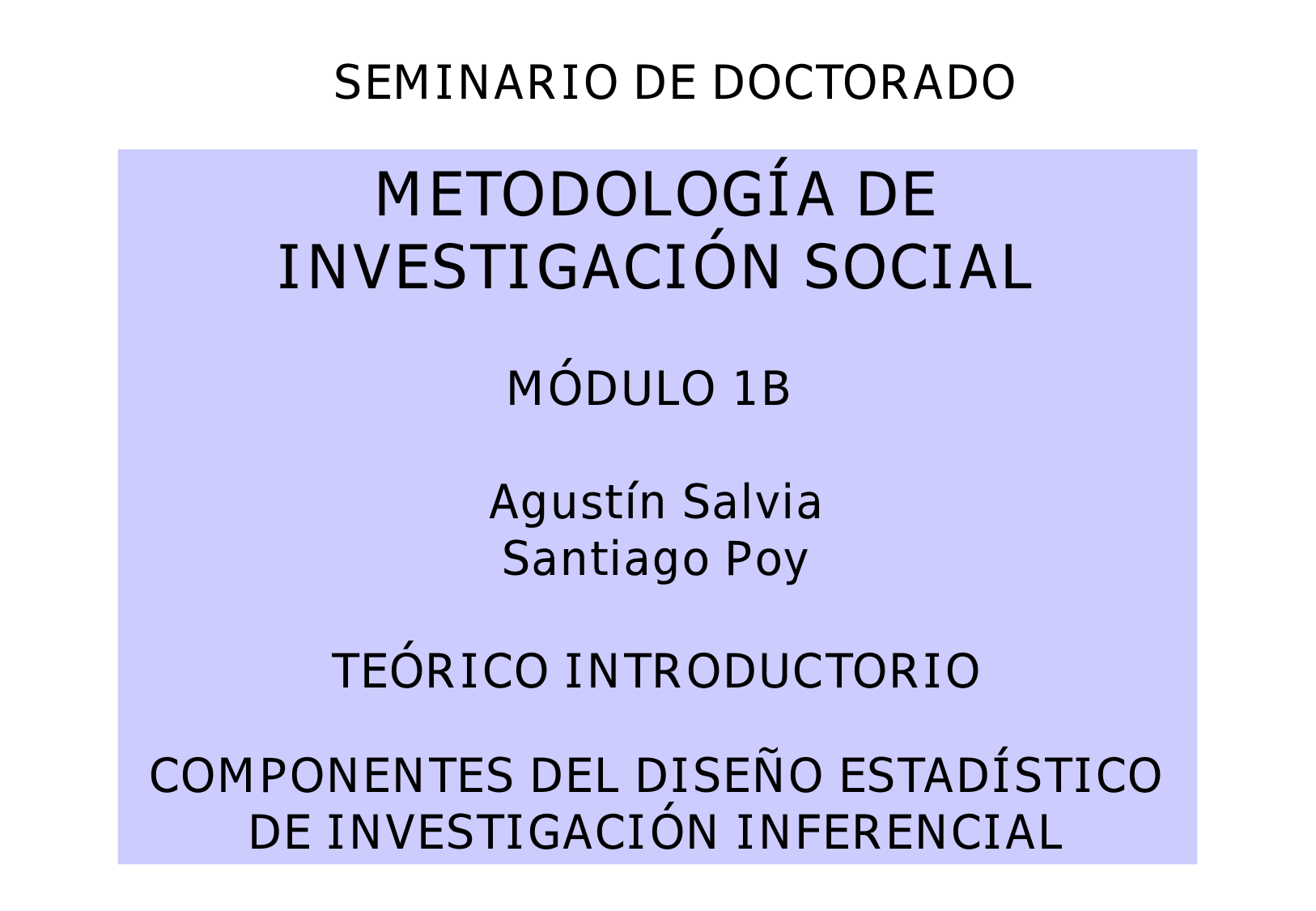

SEMINARIO DE DOCTORADO
METODOLOGÍA DE INVESTIGACIÓN SOCIAL

MÓDULO 1B

Agustín Salvia
Santiago Poy

TEÓRICO INTRODUCTORIO
COMPONENTES DEL DISEÑO ESTADÍSTICO DE INVESTIGACIÓN INFERENCIAL